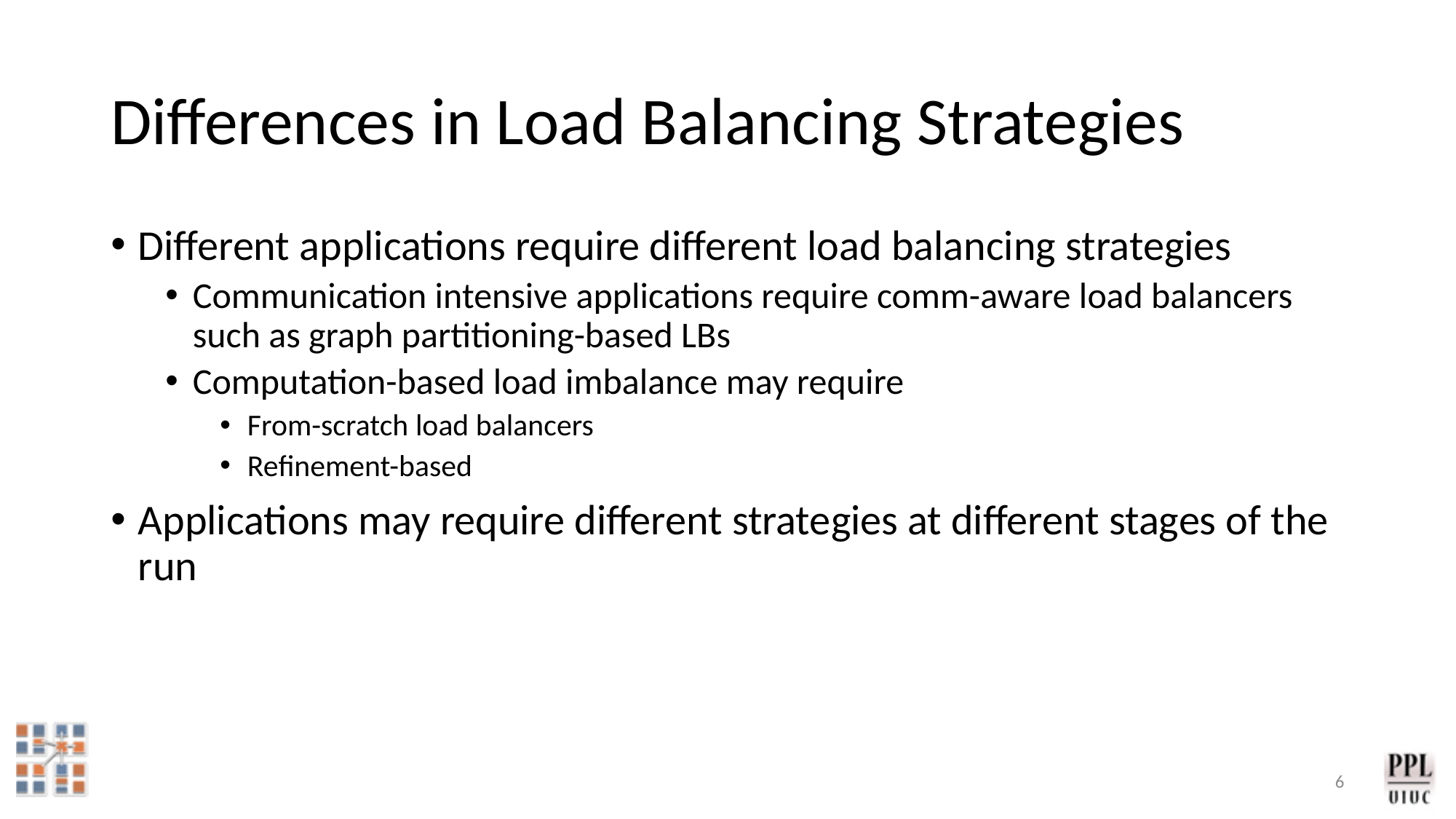

# Differences in Load Balancing Strategies
Different applications require different load balancing strategies
Communication intensive applications require comm-aware load balancers such as graph partitioning-based LBs
Computation-based load imbalance may require
From-scratch load balancers
Refinement-based
Applications may require different strategies at different stages of the run

6